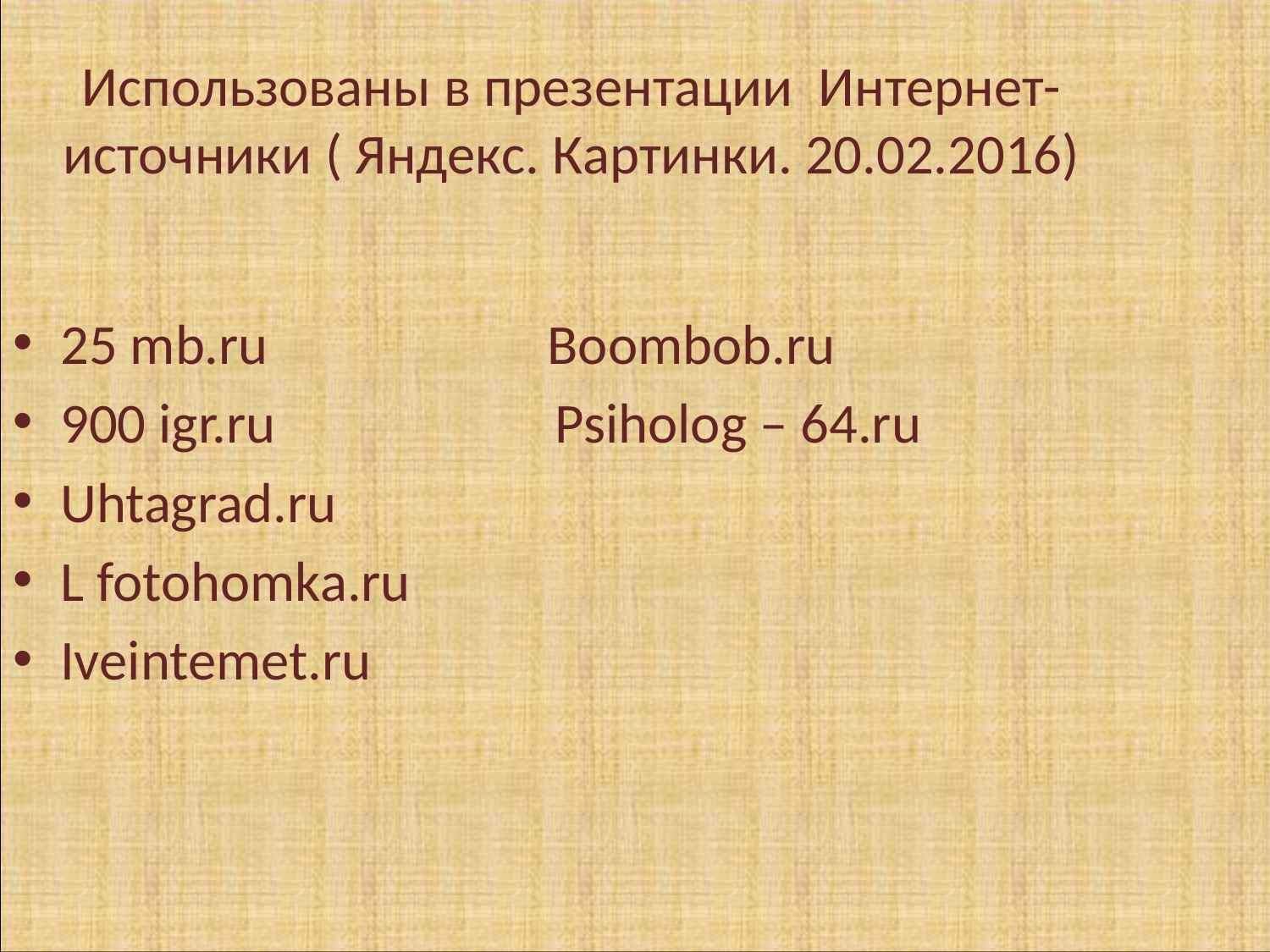

Использованы в презентации  Интернет-источники ( Яндекс. Картинки. 20.02.2016)

25 mb.ru                      Boombob.ru
900 igr.ru                      Psiholog – 64.ru
Uhtagrad.ru
L fotohomka.ru
Iveintemet.ru